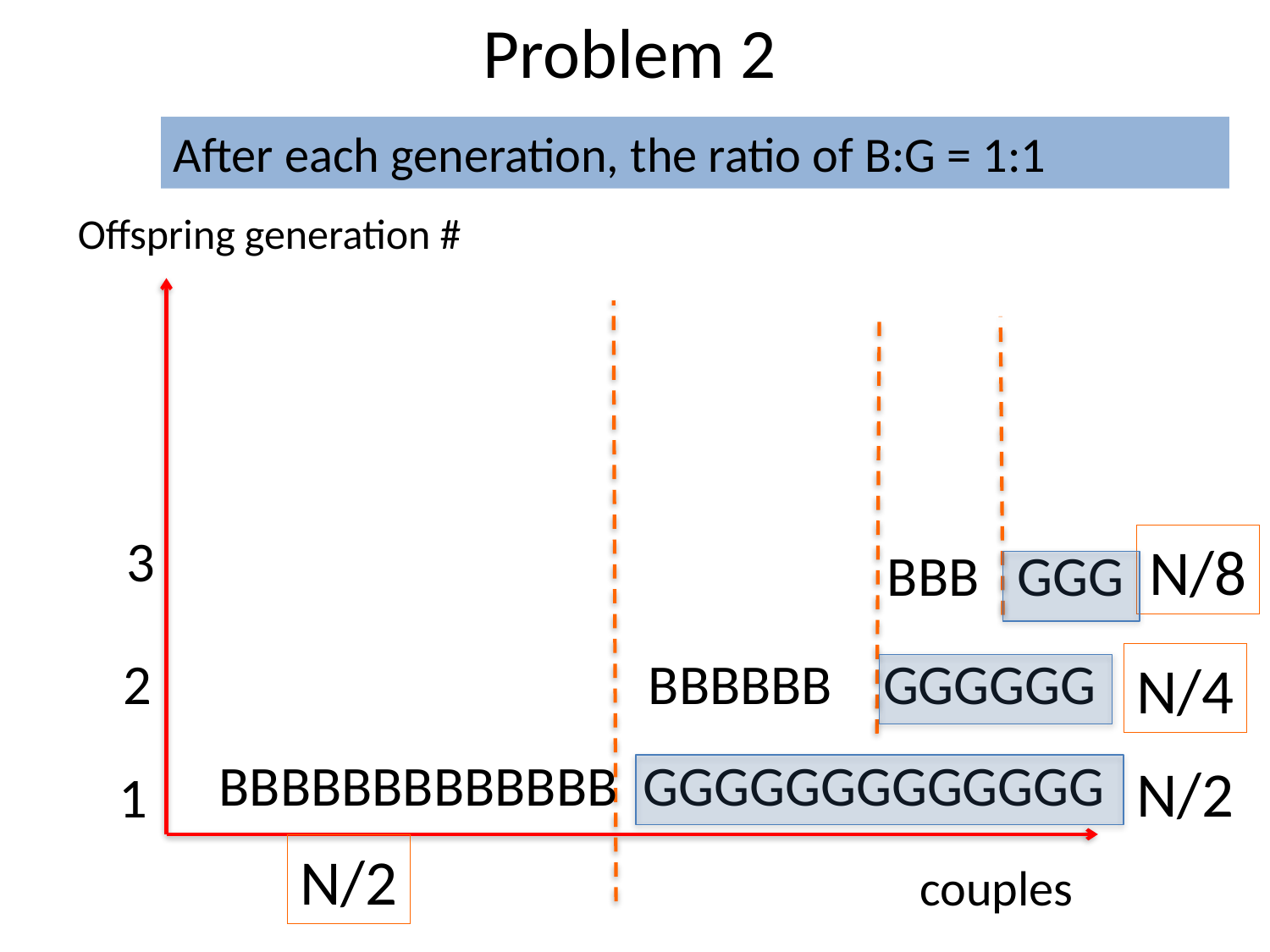

# Problem 2
After each generation, the ratio of B:G = 1:1
Offspring generation #
3
N/8
BBB   GGG

2
BBBBBB    GGGGGG
N/4

BBBBBBBBBBBBB  GGGGGGGGGGGGG
N/2
1

N/2
couples